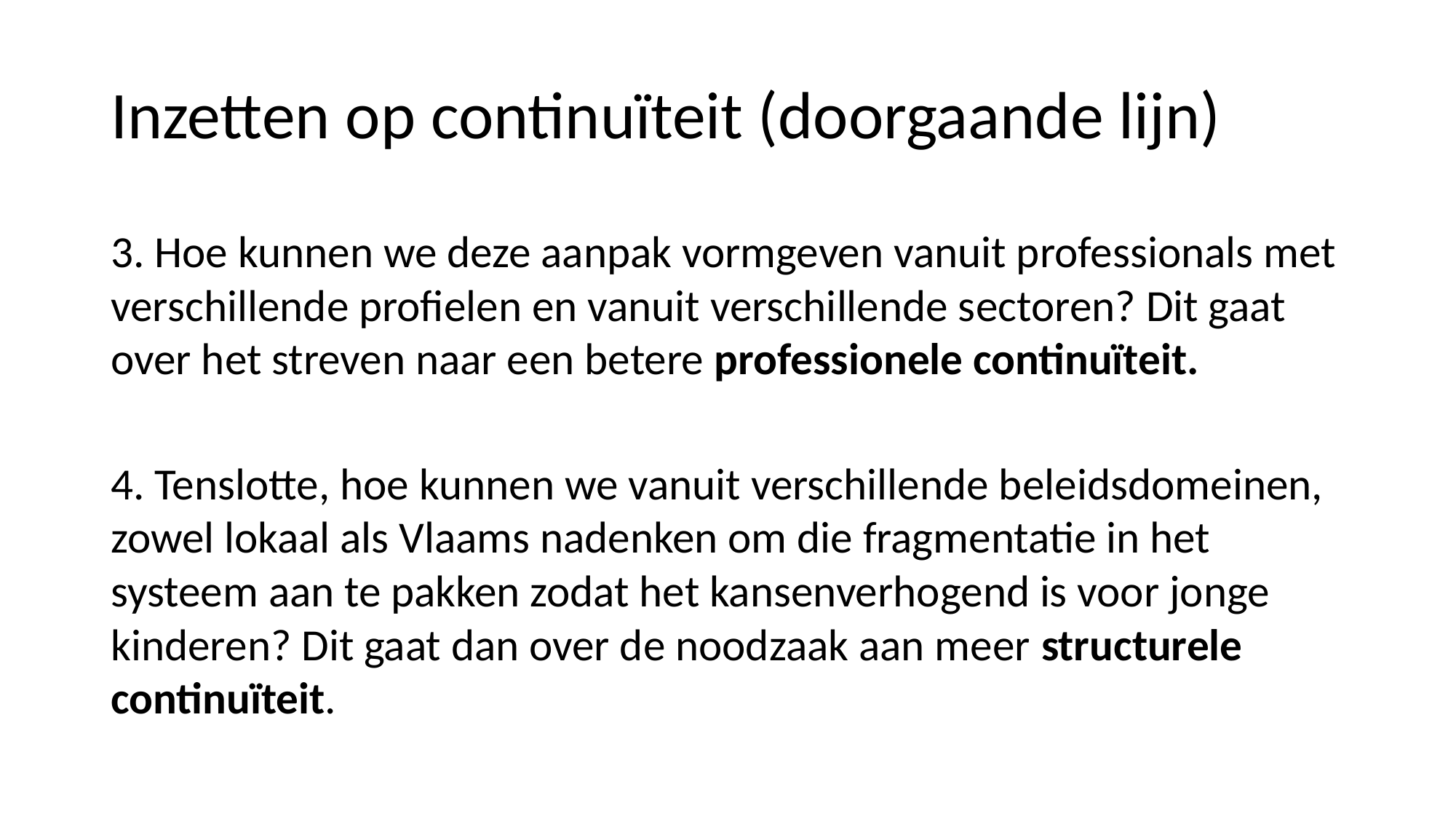

# Inzetten op continuïteit (doorgaande lijn)
3. Hoe kunnen we deze aanpak vormgeven vanuit professionals met verschillende profielen en vanuit verschillende sectoren? Dit gaat over het streven naar een betere professionele continuïteit.

4. Tenslotte, hoe kunnen we vanuit verschillende beleidsdomeinen, zowel lokaal als Vlaams nadenken om die fragmentatie in het systeem aan te pakken zodat het kansenverhogend is voor jonge kinderen? Dit gaat dan over de noodzaak aan meer structurele continuïteit.